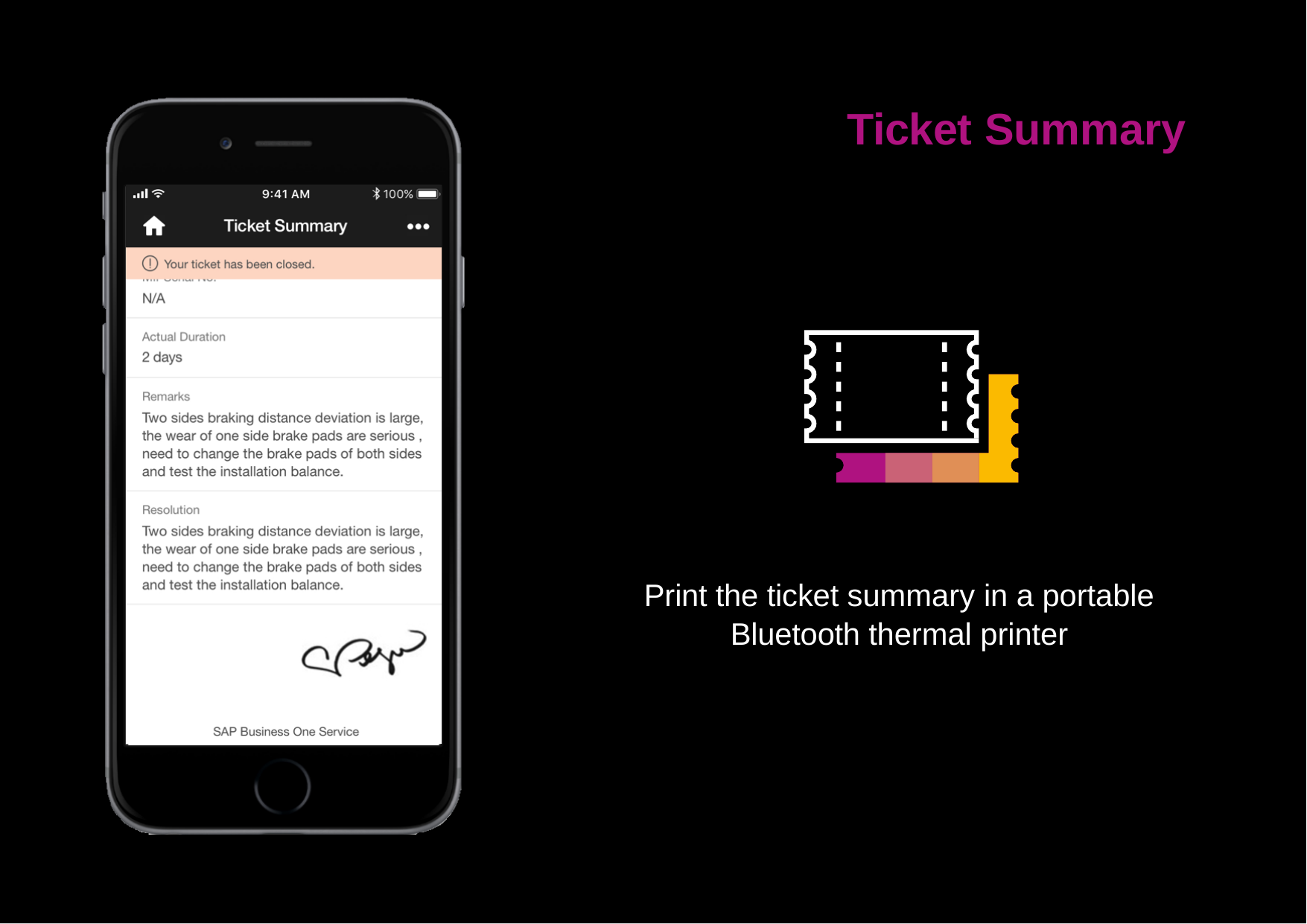

# Ticket Summary

Print the ticket summary in a portable  Bluetooth thermal printer